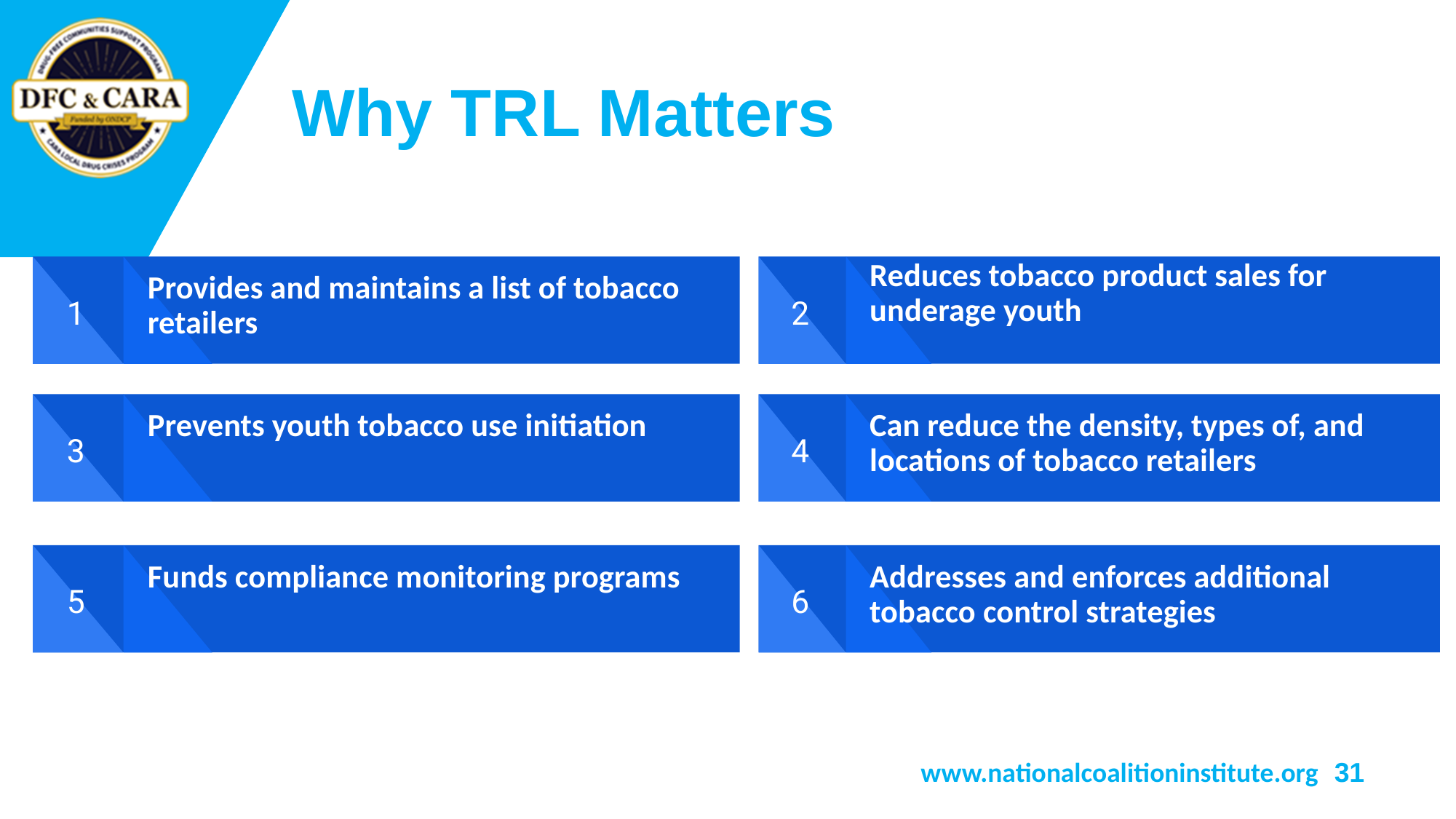

# Why TRL Matters
Reduces tobacco product sales for underage youth

2

Provides and maintains a list of tobacco retailers

1

Prevents youth tobacco use initiation

3

Can reduce the density, types of, and locations of tobacco retailers
4

Funds compliance monitoring programs

5

Addresses and enforces additional tobacco control strategies
6